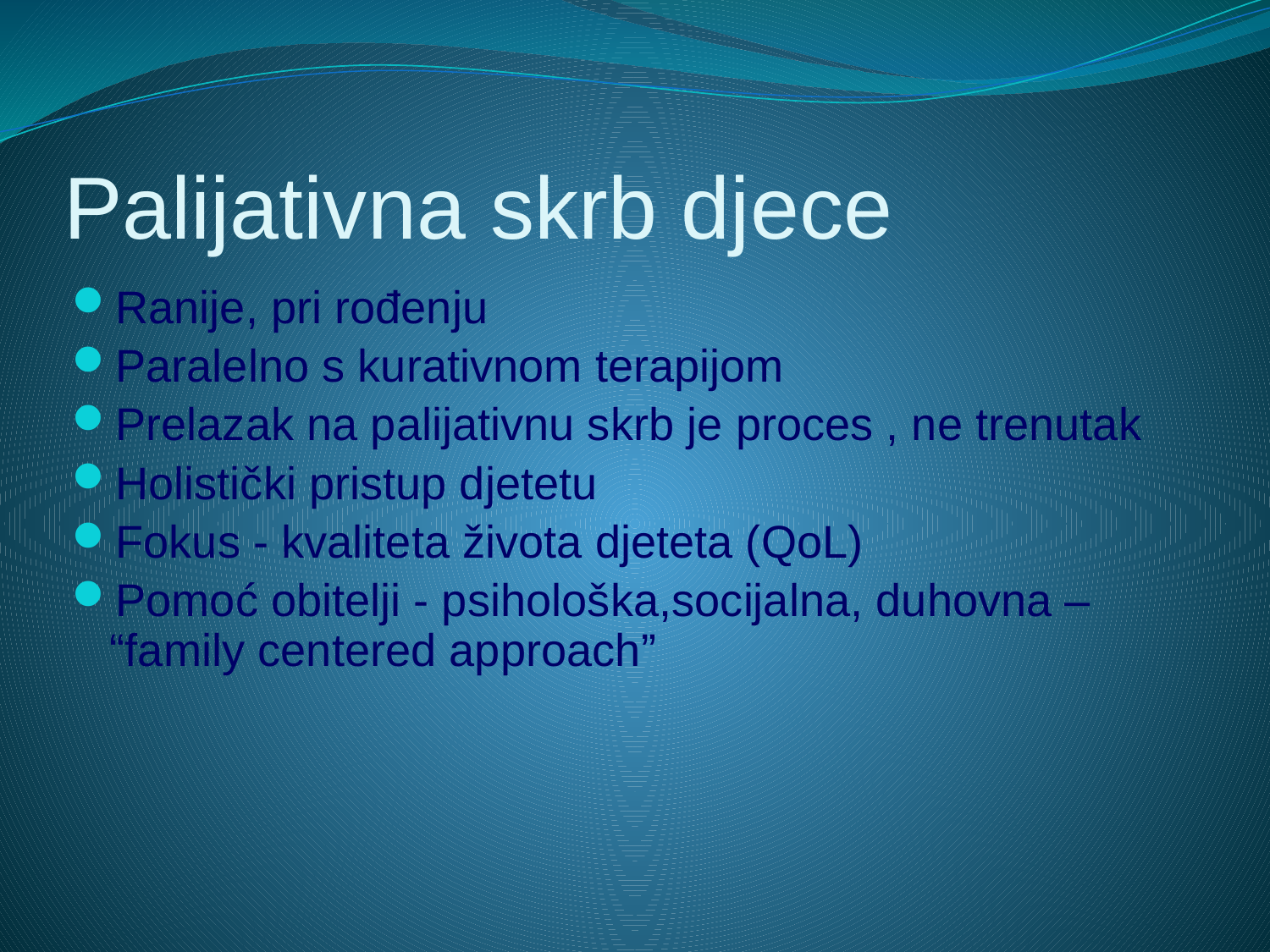

# Palijativna skrb djece
Ranije, pri rođenju
Paralelno s kurativnom terapijom
Prelazak na palijativnu skrb je proces , ne trenutak
Holistički pristup djetetu
Fokus - kvaliteta života djeteta (QoL)
Pomoć obitelji - psihološka,socijalna, duhovna – “family centered approach”